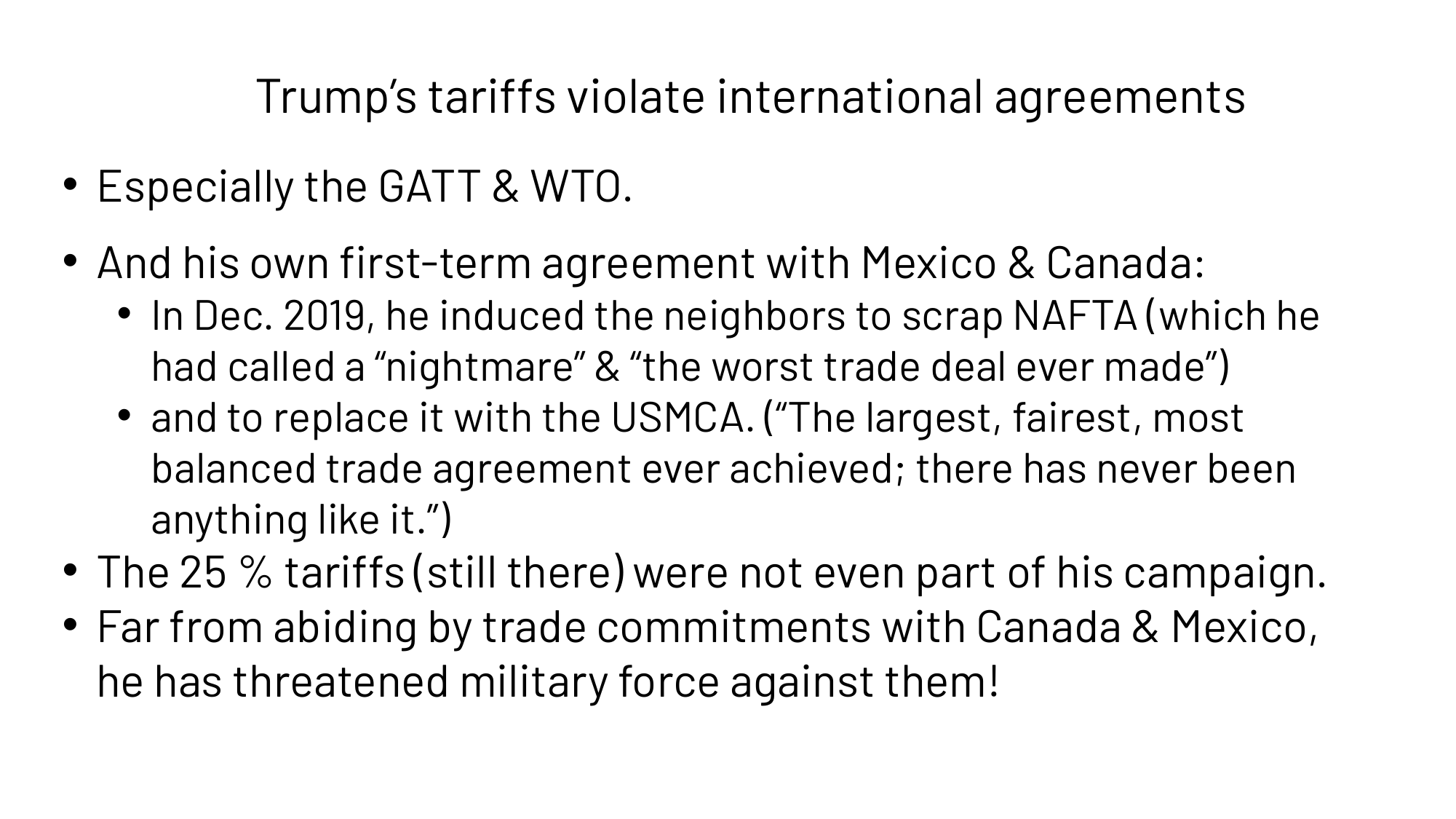

# Trump’s tariffs violate international agreements
Especially the GATT & WTO.
And his own first-term agreement with Mexico & Canada:
In Dec. 2019, he induced the neighbors to scrap NAFTA (which he had called a “nightmare” & “the worst trade deal ever made”)
and to replace it with the USMCA. (“The largest, fairest, most balanced trade agreement ever achieved; there has never been anything like it.”)
The 25 % tariffs (still there) were not even part of his campaign.
Far from abiding by trade commitments with Canada & Mexico,
he has threatened military force against them!